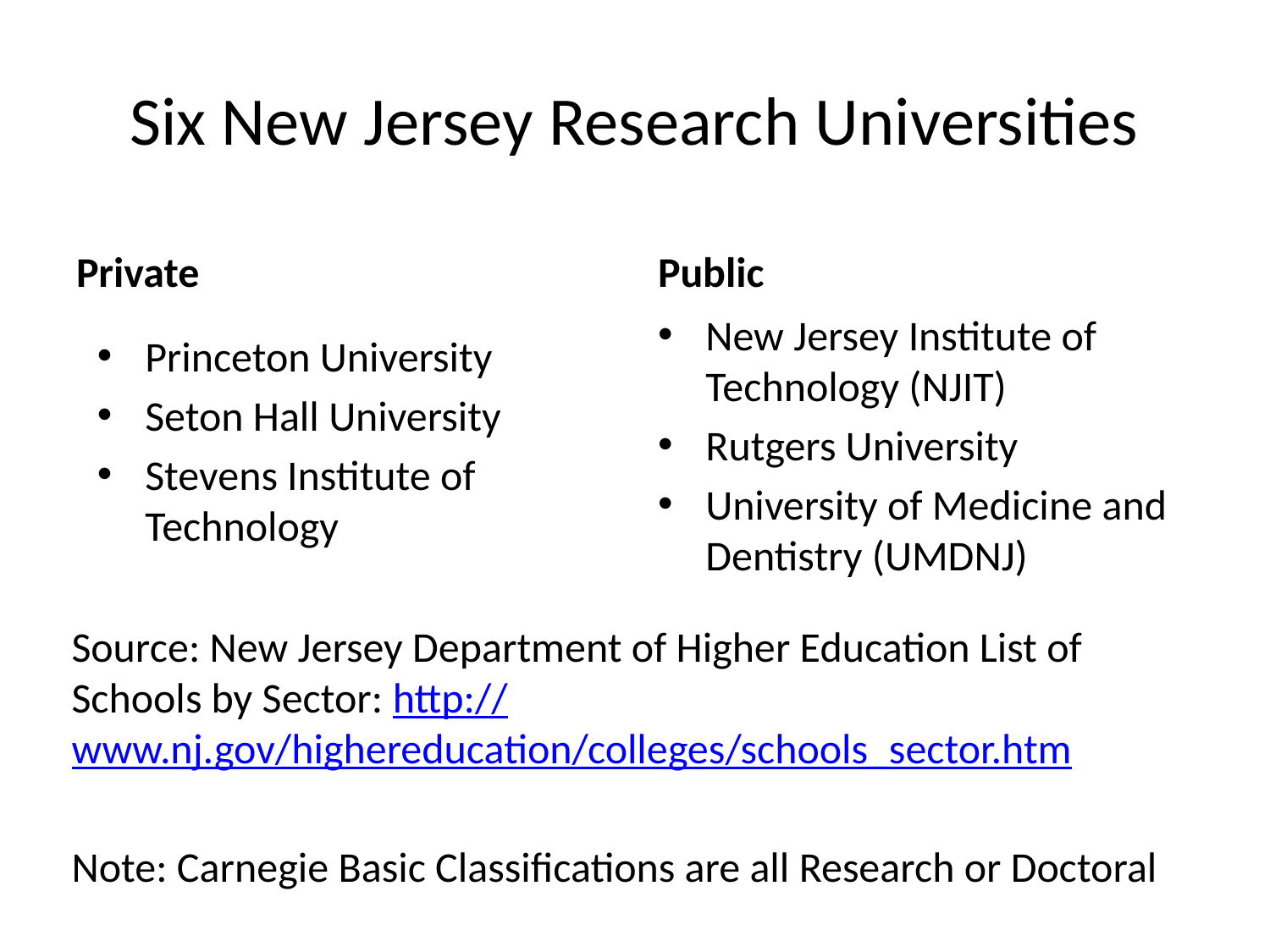

# Six New Jersey Research Universities
Private
Public
New Jersey Institute of Technology (NJIT)
Rutgers University
University of Medicine and Dentistry (UMDNJ)
Princeton University
Seton Hall University
Stevens Institute of Technology
Source: New Jersey Department of Higher Education List of Schools by Sector: http://www.nj.gov/highereducation/colleges/schools_sector.htm

Note: Carnegie Basic Classifications are all Research or Doctoral